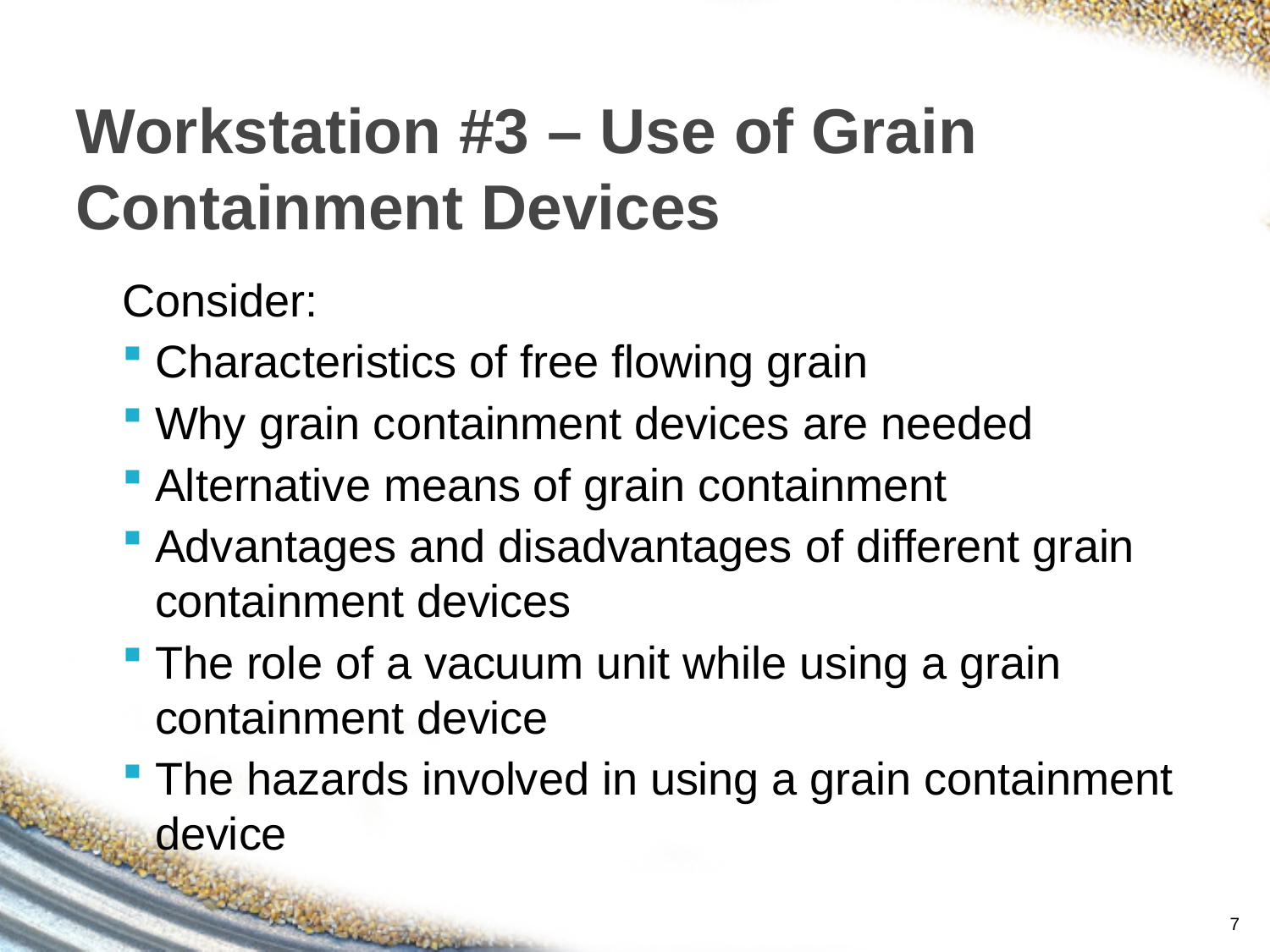

# Workstation #3 – Use of Grain Containment Devices
Consider:
Characteristics of free flowing grain
Why grain containment devices are needed
Alternative means of grain containment
Advantages and disadvantages of different grain containment devices
The role of a vacuum unit while using a grain containment device
The hazards involved in using a grain containment device
7